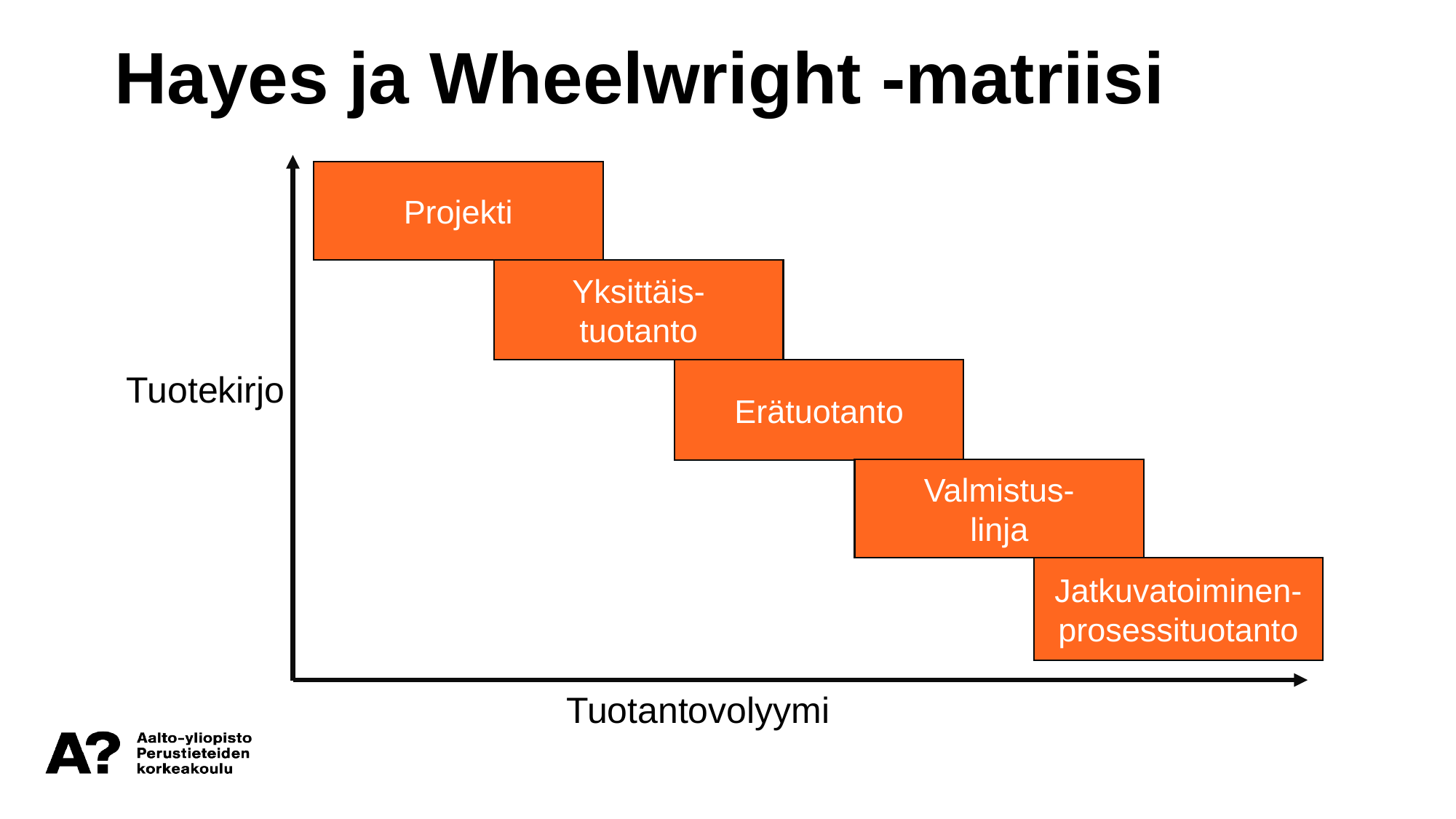

Hayes ja Wheelwright -matriisi
Projekti
Yksittäis-
tuotanto
Erätuotanto
Tuotekirjo
Valmistus-
linja
Jatkuvatoiminen-
prosessituotanto
Tuotantovolyymi